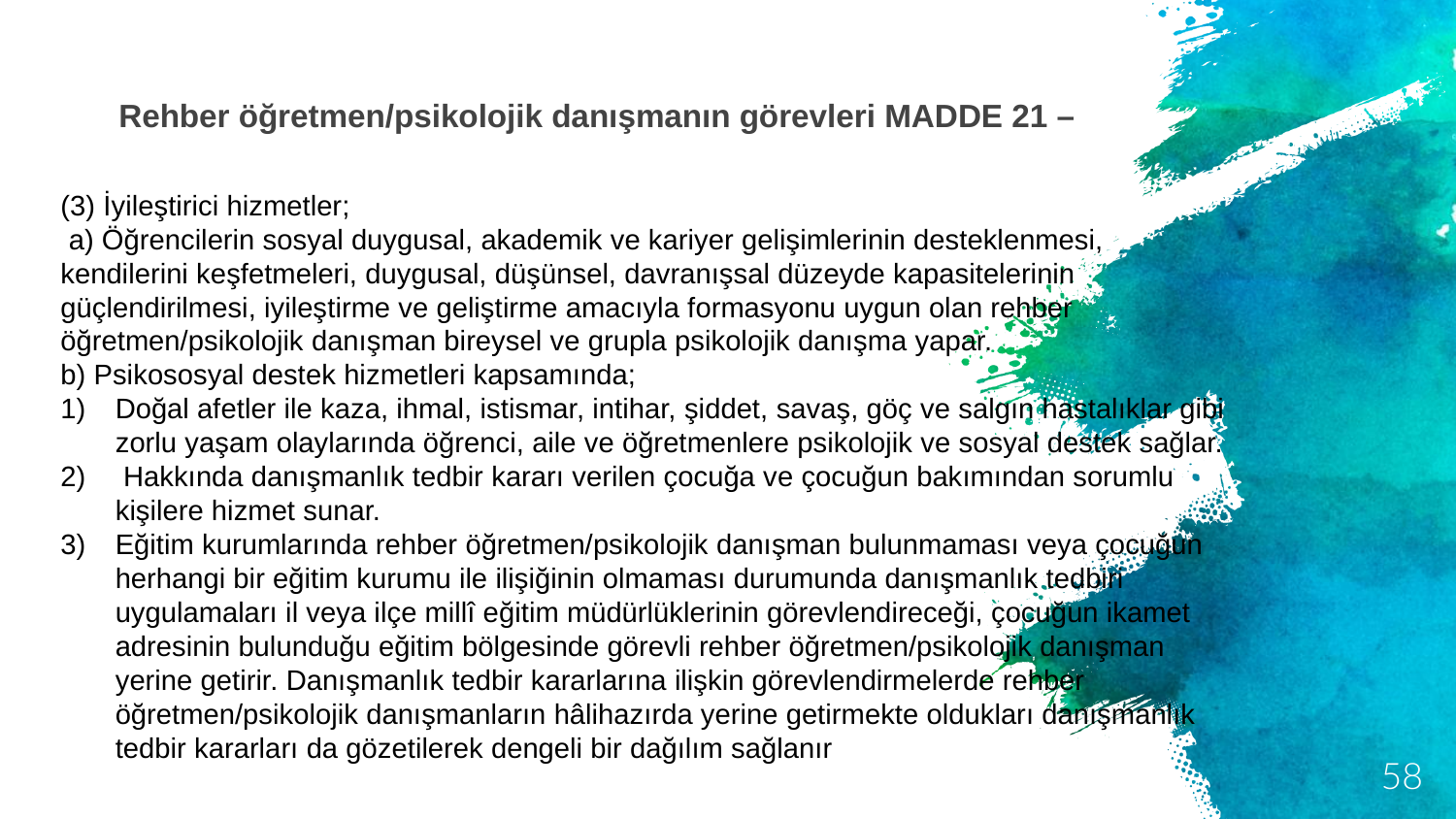

# Rehber öğretmen/psikolojik danışmanın görevleri MADDE 21 –
(3) İyileştirici hizmetler;
 a) Öğrencilerin sosyal duygusal, akademik ve kariyer gelişimlerinin desteklenmesi, kendilerini keşfetmeleri, duygusal, düşünsel, davranışsal düzeyde kapasitelerinin güçlendirilmesi, iyileştirme ve geliştirme amacıyla formasyonu uygun olan rehber öğretmen/psikolojik danışman bireysel ve grupla psikolojik danışma yapar.
b) Psikososyal destek hizmetleri kapsamında;
Doğal afetler ile kaza, ihmal, istismar, intihar, şiddet, savaş, göç ve salgın hastalıklar gibi zorlu yaşam olaylarında öğrenci, aile ve öğretmenlere psikolojik ve sosyal destek sağlar.
 Hakkında danışmanlık tedbir kararı verilen çocuğa ve çocuğun bakımından sorumlu kişilere hizmet sunar.
Eğitim kurumlarında rehber öğretmen/psikolojik danışman bulunmaması veya çocuğun herhangi bir eğitim kurumu ile ilişiğinin olmaması durumunda danışmanlık tedbiri uygulamaları il veya ilçe millî eğitim müdürlüklerinin görevlendireceği, çocuğun ikamet adresinin bulunduğu eğitim bölgesinde görevli rehber öğretmen/psikolojik danışman yerine getirir. Danışmanlık tedbir kararlarına ilişkin görevlendirmelerde rehber öğretmen/psikolojik danışmanların hâlihazırda yerine getirmekte oldukları danışmanlık tedbir kararları da gözetilerek dengeli bir dağılım sağlanır
58